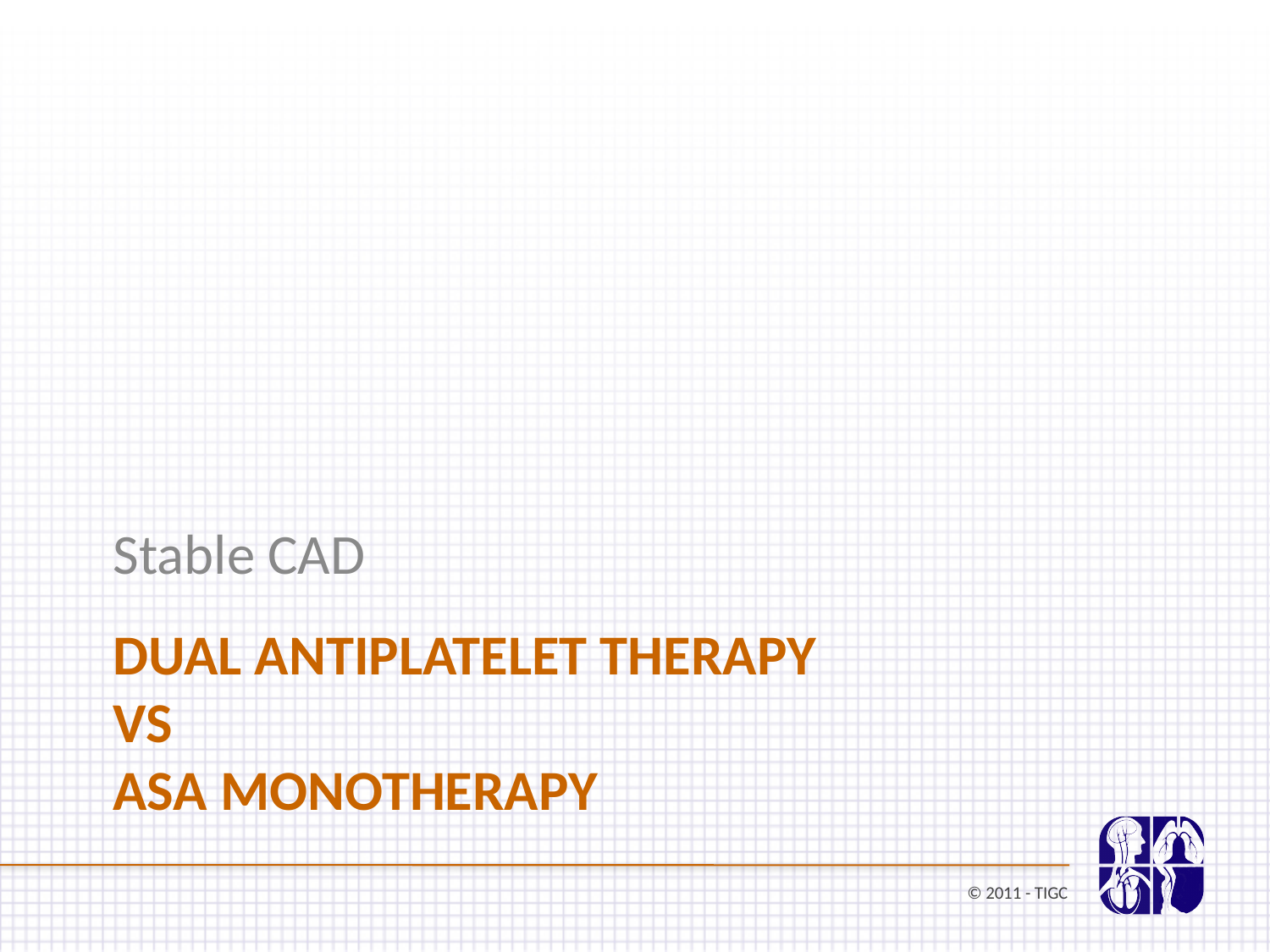

Stable CAD
DUAL ANTIPLATELET THERAPY
VS
ASA MONOTHERAPY
© 2011 - TIGC